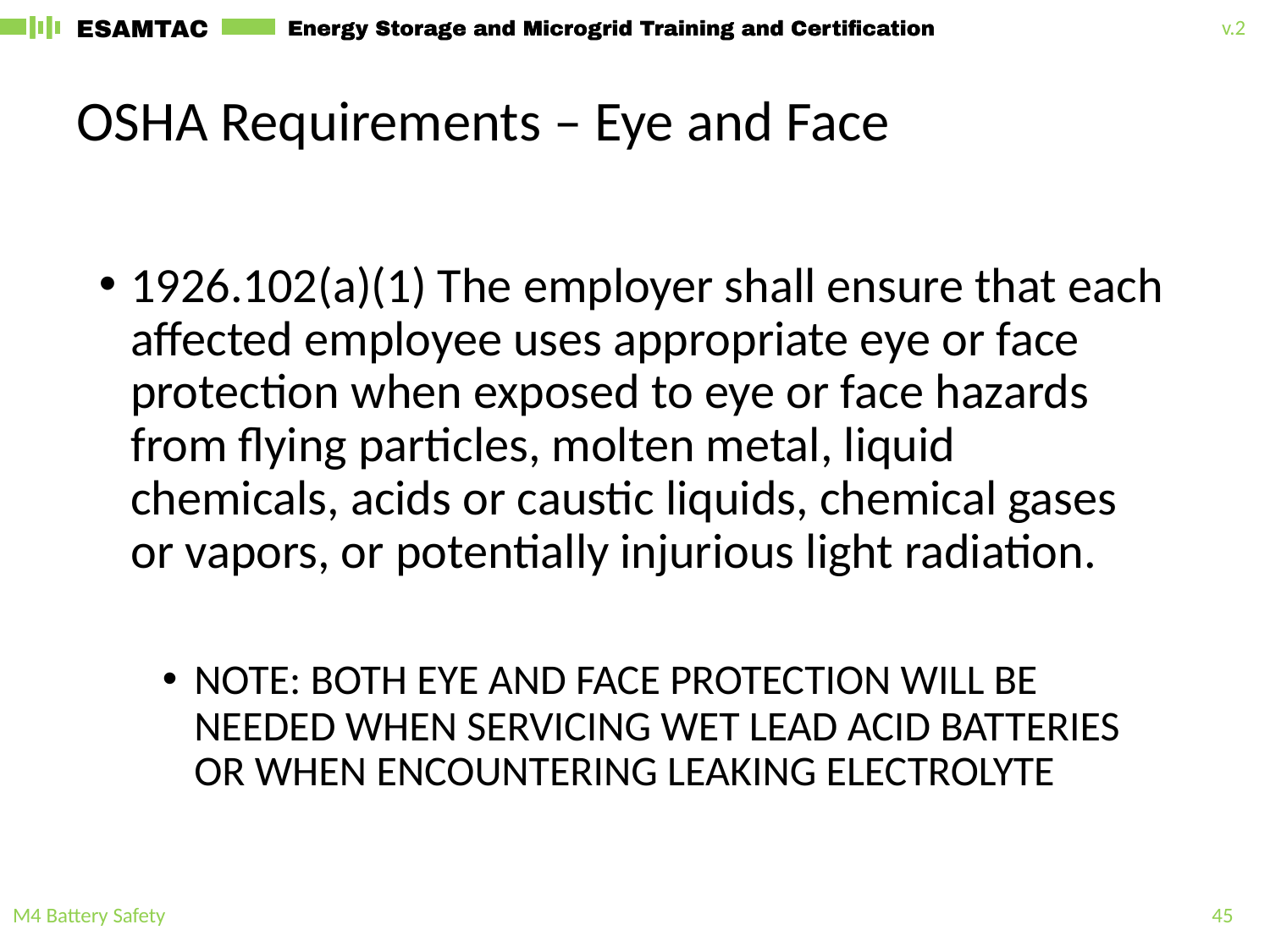

# OSHA Requirements – Eye and Face
1926.102(a)(1) The employer shall ensure that each affected employee uses appropriate eye or face protection when exposed to eye or face hazards from flying particles, molten metal, liquid chemicals, acids or caustic liquids, chemical gases or vapors, or potentially injurious light radiation.

NOTE: BOTH EYE AND FACE PROTECTION WILL BE NEEDED WHEN SERVICING WET LEAD ACID BATTERIES OR WHEN ENCOUNTERING LEAKING ELECTROLYTE
M4 Battery Safety
45